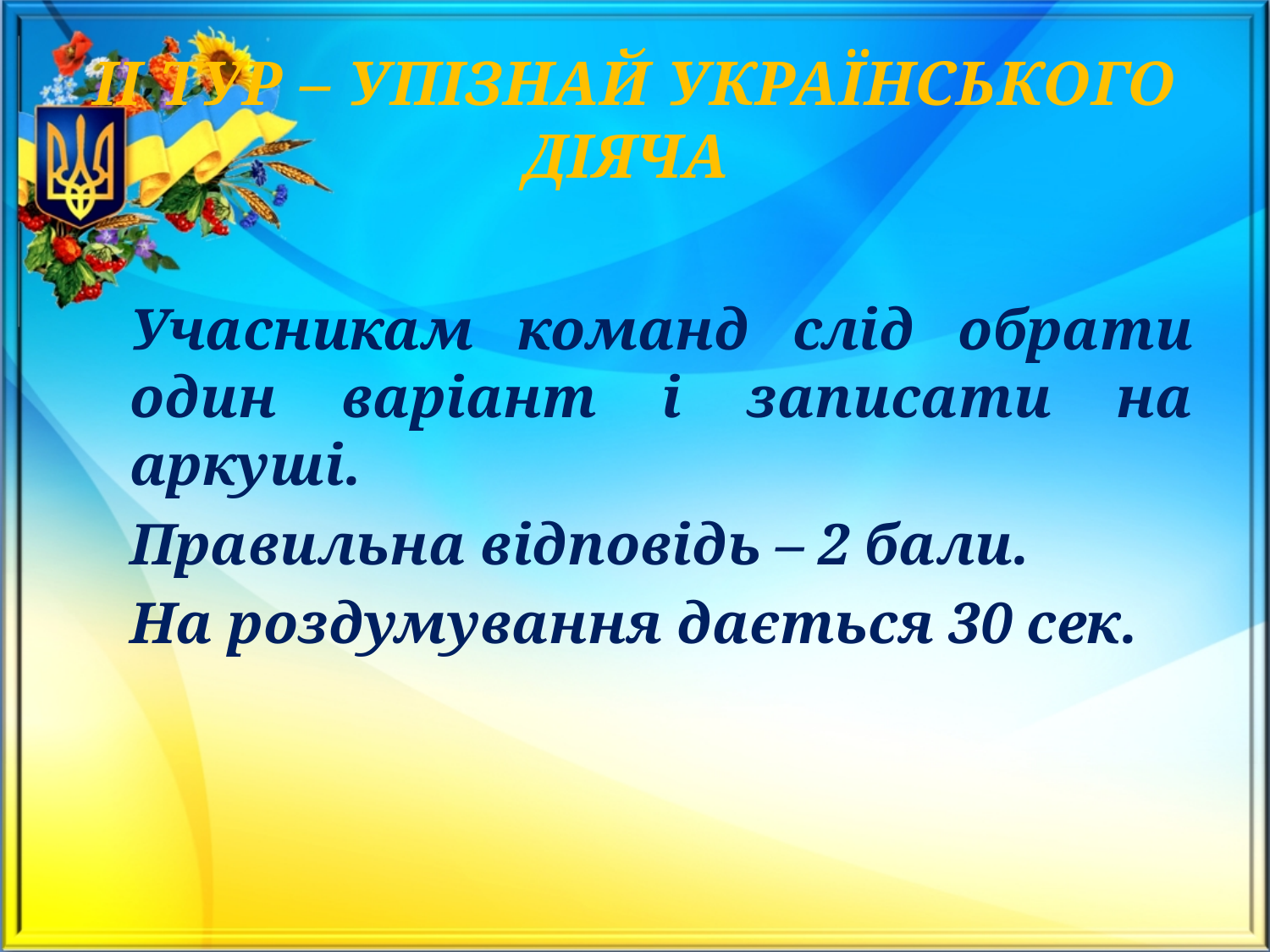

# ІІ ТУР – УПІЗНАЙ УКРАЇНСЬКОГО ДІЯЧА
	Учасникам команд слід обрати один варіант і записати на аркуші.
	Правильна відповідь – 2 бали.
	На роздумування дається 30 сек.